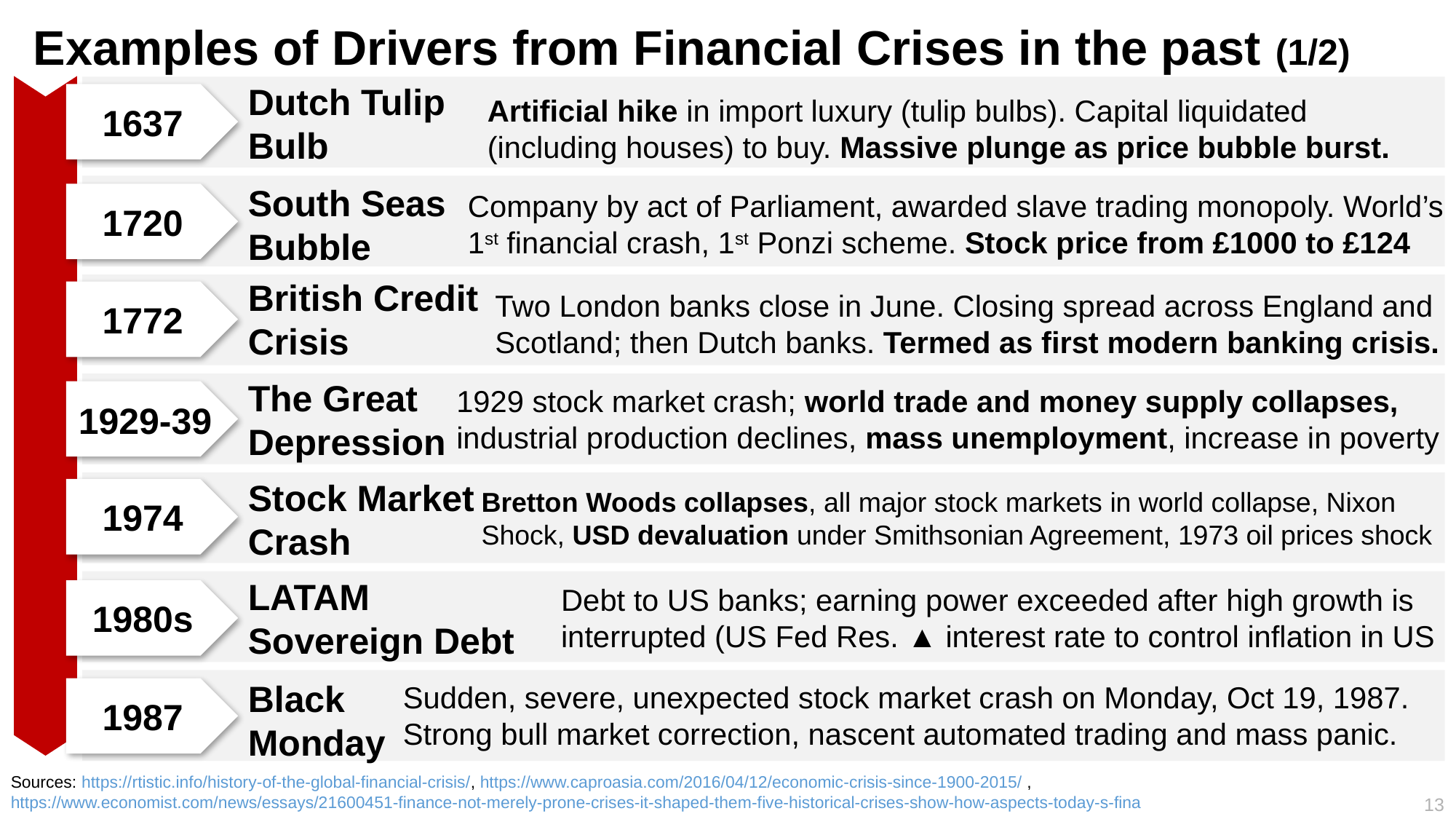

# Examples of Drivers from Financial Crises in the past (1/2)
Dutch Tulip Bulb

1637
Artificial hike in import luxury (tulip bulbs). Capital liquidated (including houses) to buy. Massive plunge as price bubble burst.
South Seas Bubble

Company by act of Parliament, awarded slave trading monopoly. World’s 1st financial crash, 1st Ponzi scheme. Stock price from £1000 to £124
1720
British Credit Crisis

Two London banks close in June. Closing spread across England and Scotland; then Dutch banks. Termed as first modern banking crisis.
1772
The Great Depression

1929 stock market crash; world trade and money supply collapses, industrial production declines, mass unemployment, increase in poverty

1929-39
Stock Market Crash

Bretton Woods collapses, all major stock markets in world collapse, Nixon Shock, USD devaluation under Smithsonian Agreement, 1973 oil prices shock
1974
LATAM Sovereign Debt

Debt to US banks; earning power exceeded after high growth is interrupted (US Fed Res. ▲ interest rate to control inflation in US
1980s

Black Monday
Sudden, severe, unexpected stock market crash on Monday, Oct 19, 1987. Strong bull market correction, nascent automated trading and mass panic.
1987
Sources: https://rtistic.info/history-of-the-global-financial-crisis/, https://www.caproasia.com/2016/04/12/economic-crisis-since-1900-2015/ , https://www.economist.com/news/essays/21600451-finance-not-merely-prone-crises-it-shaped-them-five-historical-crises-show-how-aspects-today-s-fina
13